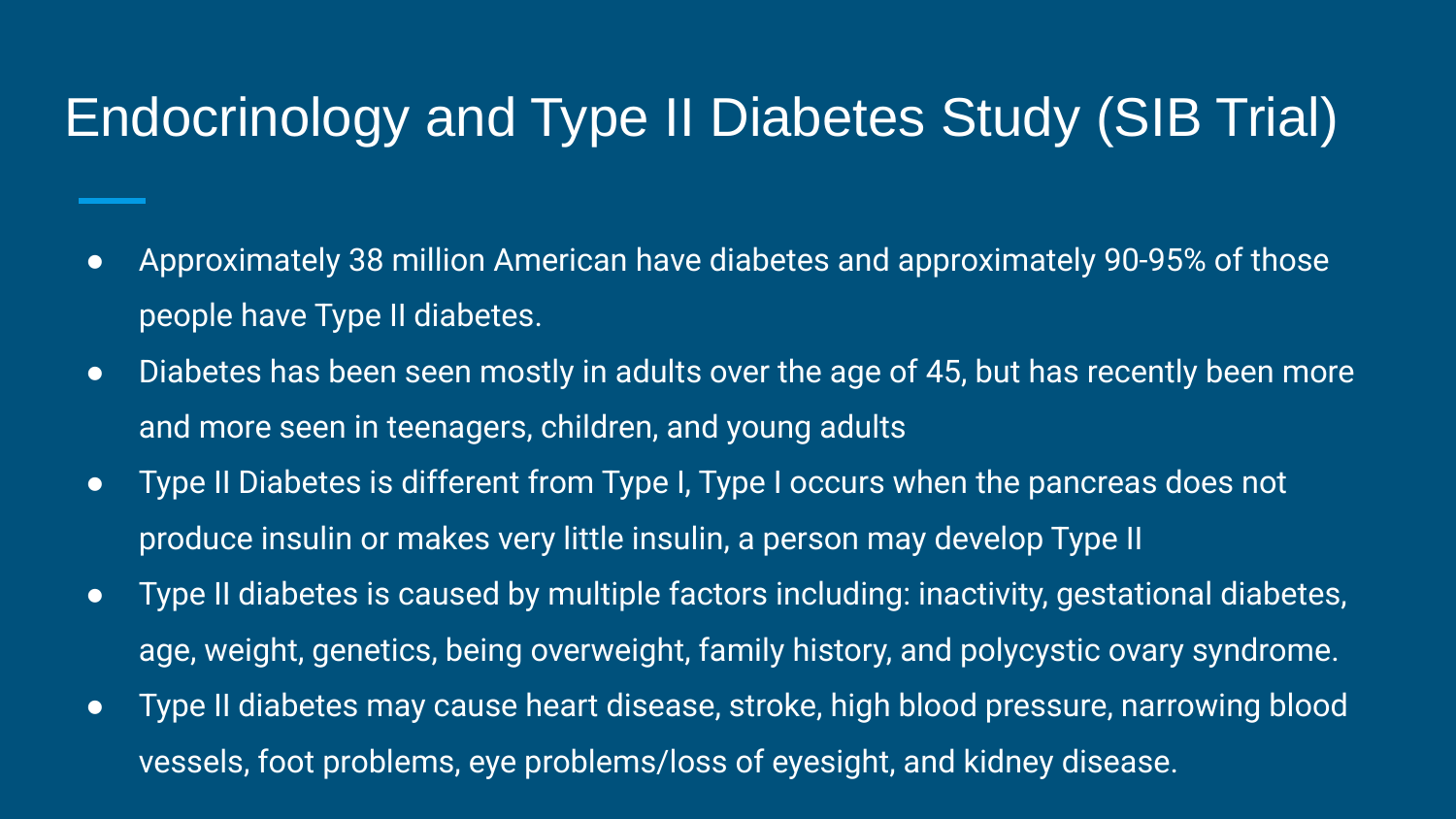

# Endocrinology and Type II Diabetes Study (SIB Trial)
Approximately 38 million American have diabetes and approximately 90-95% of those people have Type II diabetes.
Diabetes has been seen mostly in adults over the age of 45, but has recently been more and more seen in teenagers, children, and young adults
Type II Diabetes is different from Type I, Type I occurs when the pancreas does not produce insulin or makes very little insulin, a person may develop Type II
Type II diabetes is caused by multiple factors including: inactivity, gestational diabetes, age, weight, genetics, being overweight, family history, and polycystic ovary syndrome.
Type II diabetes may cause heart disease, stroke, high blood pressure, narrowing blood vessels, foot problems, eye problems/loss of eyesight, and kidney disease.